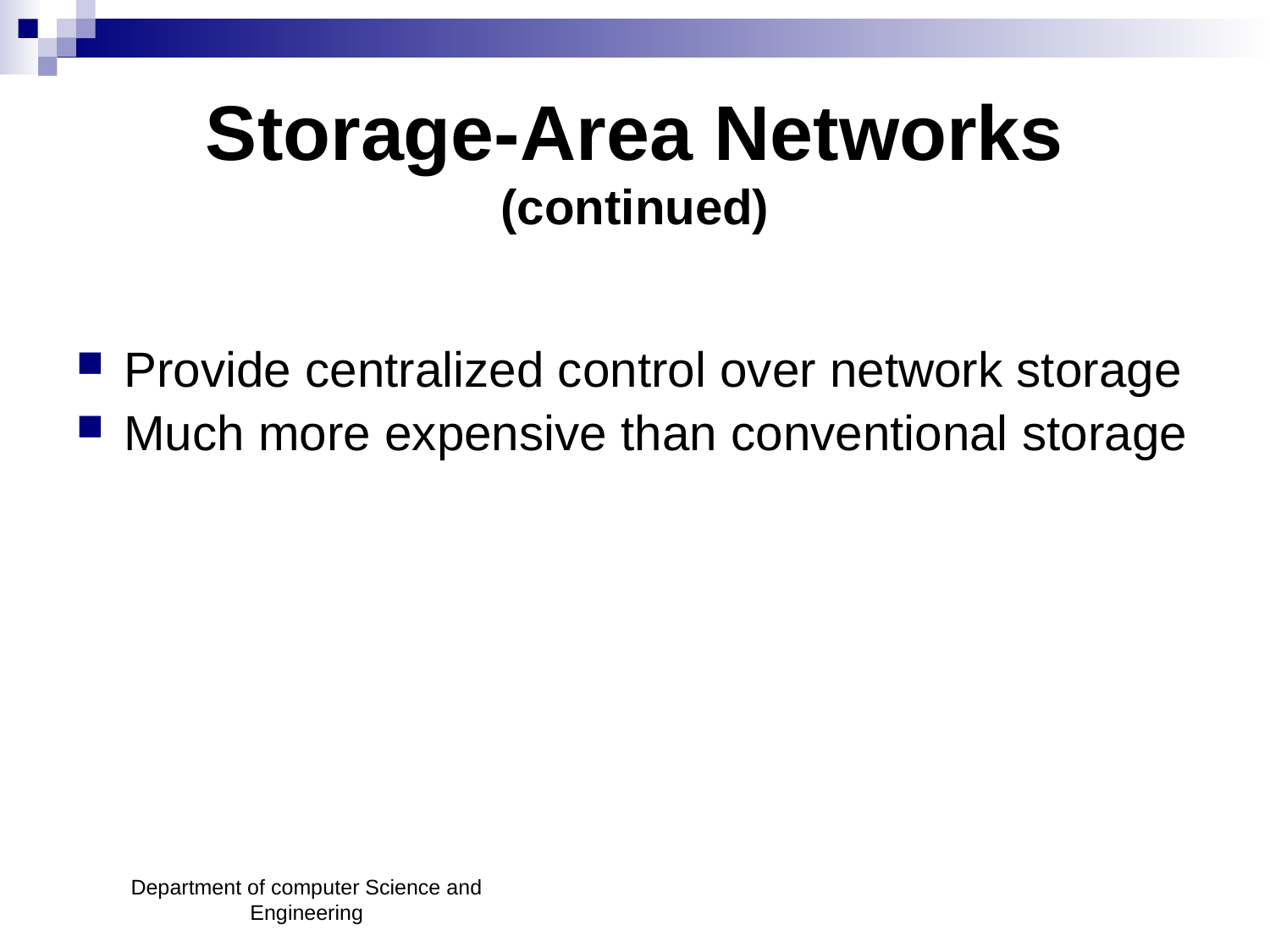

# Storage-Area Networks (continued)
Provide centralized control over network storage
Much more expensive than conventional storage
Department of computer Science and Engineering
30